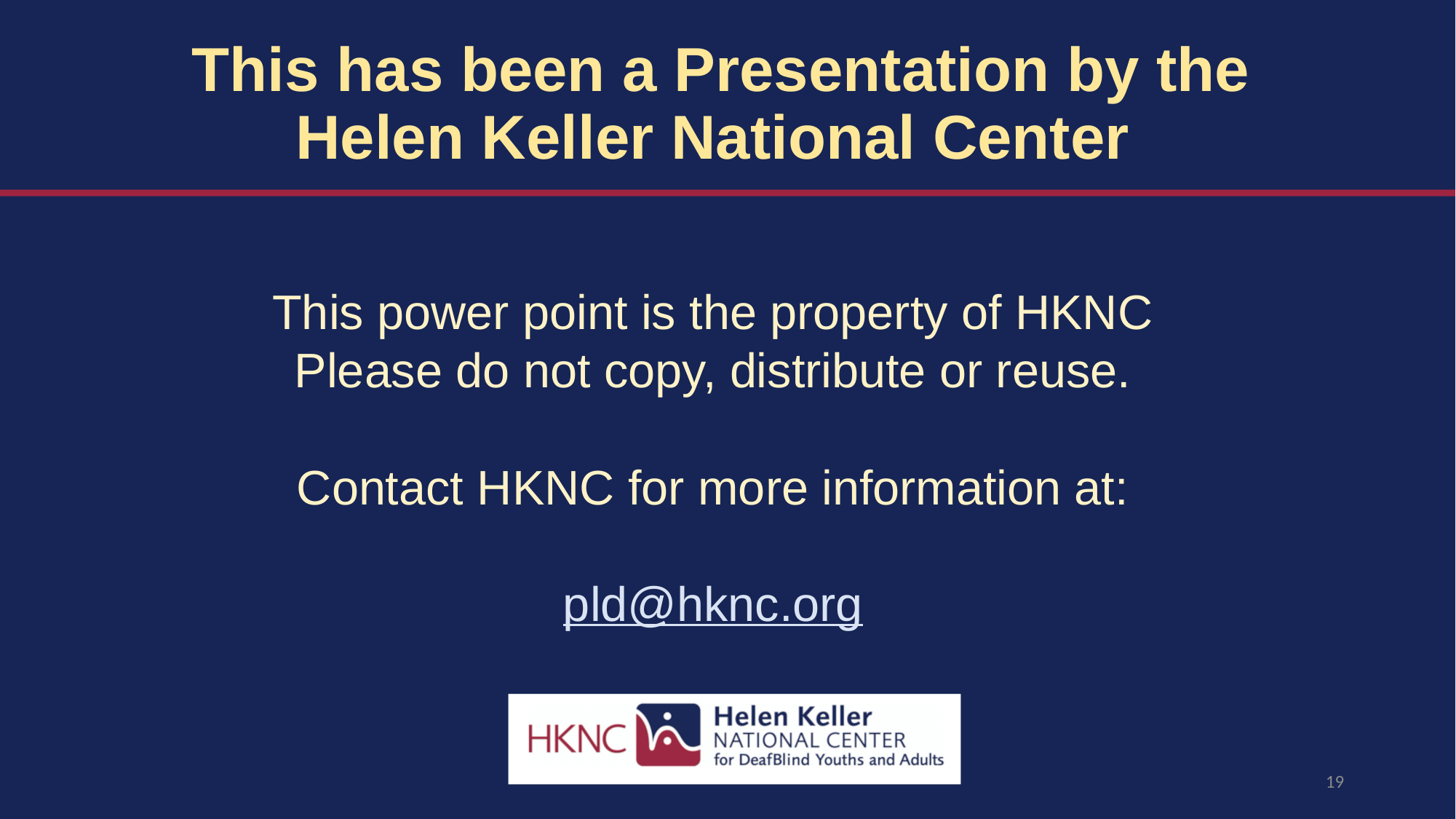

# This has been a Presentation by the Helen Keller National Center
This power point is the property of HKNC
Please do not copy, distribute or reuse.

Contact HKNC for more information at:

pld@hknc.org

19